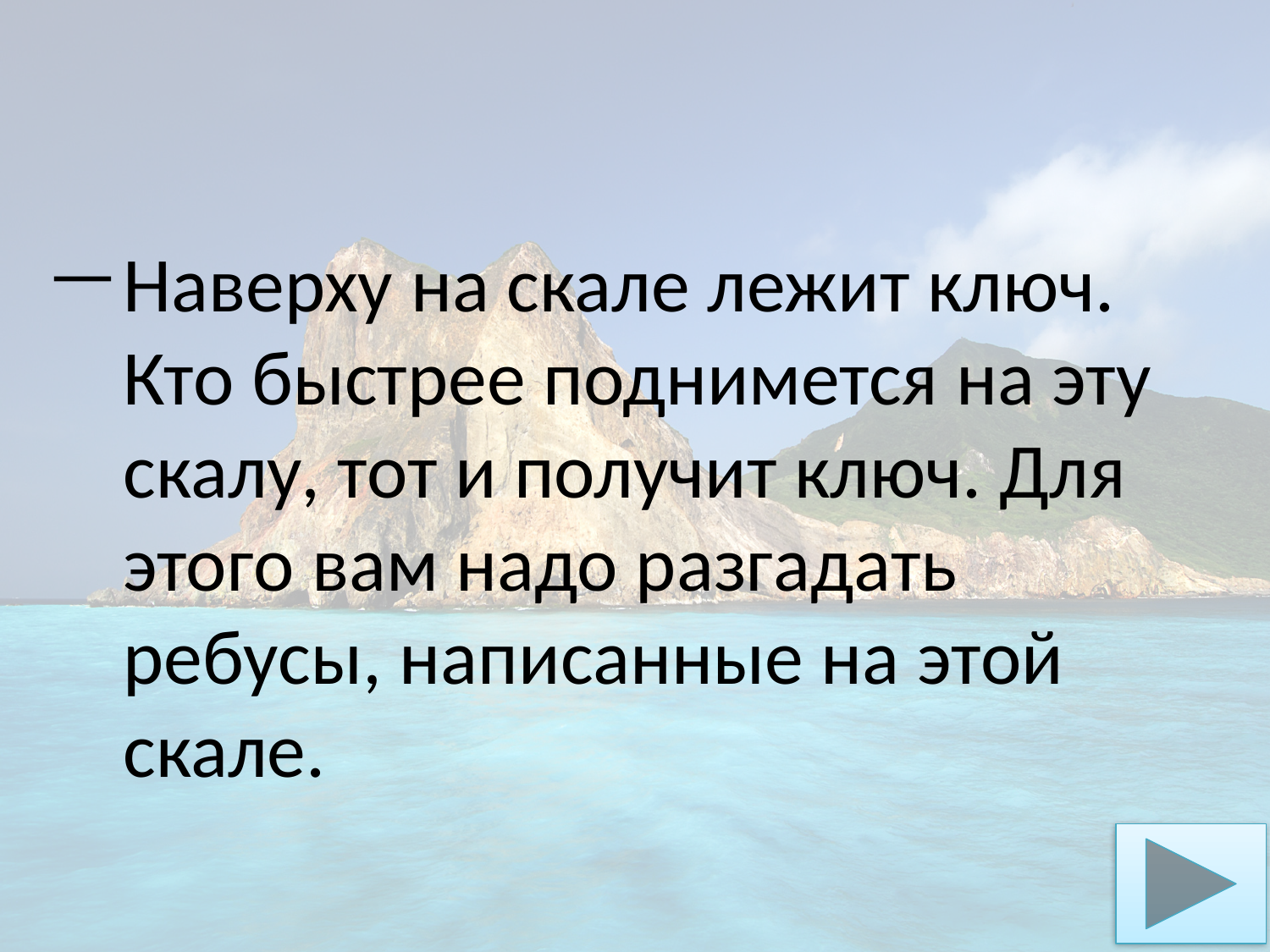

Наверху на скале лежит ключ. Кто быстрее поднимется на эту скалу, тот и получит ключ. Для этого вам надо разгадать ребусы, написанные на этой скале.